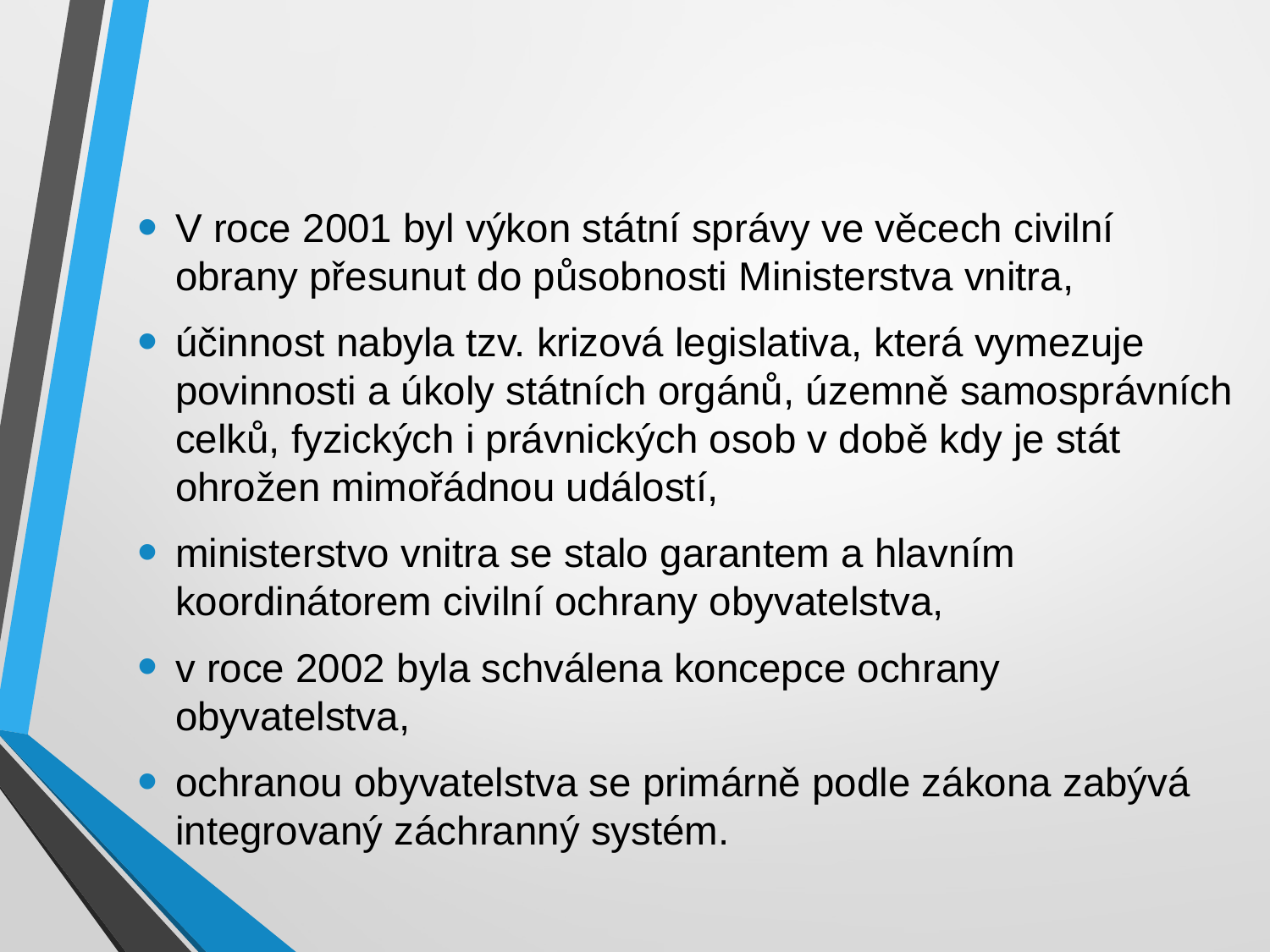

V roce 2001 byl výkon státní správy ve věcech civilní obrany přesunut do působnosti Ministerstva vnitra,
účinnost nabyla tzv. krizová legislativa, která vymezuje povinnosti a úkoly státních orgánů, územně samosprávních celků, fyzických i právnických osob v době kdy je stát ohrožen mimořádnou událostí,
ministerstvo vnitra se stalo garantem a hlavním koordinátorem civilní ochrany obyvatelstva,
v roce 2002 byla schválena koncepce ochrany obyvatelstva,
ochranou obyvatelstva se primárně podle zákona zabývá integrovaný záchranný systém.